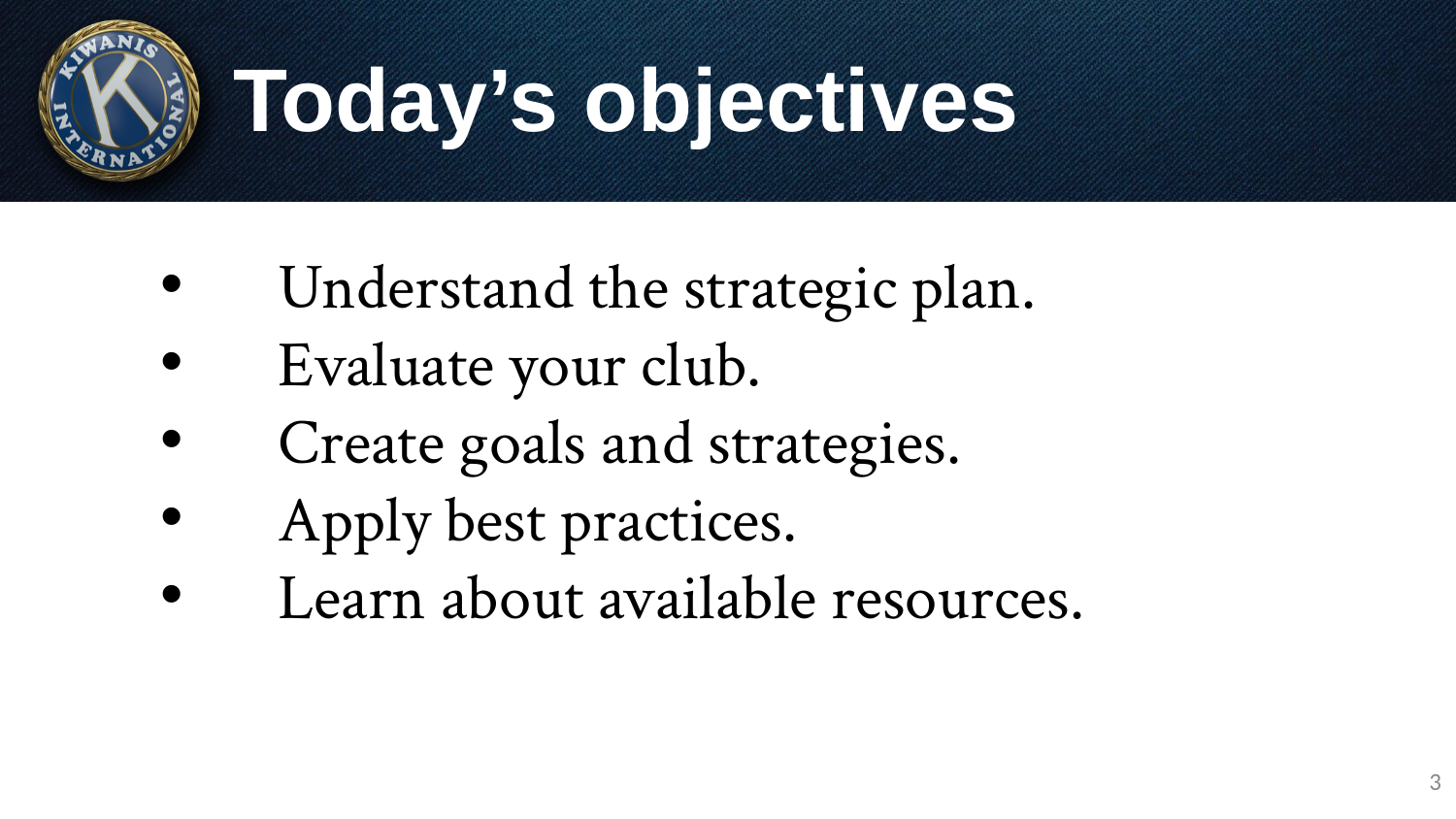

# Today’s objectives
Understand the strategic plan.
Evaluate your club.
Create goals and strategies.
Apply best practices.
Learn about available resources.
3